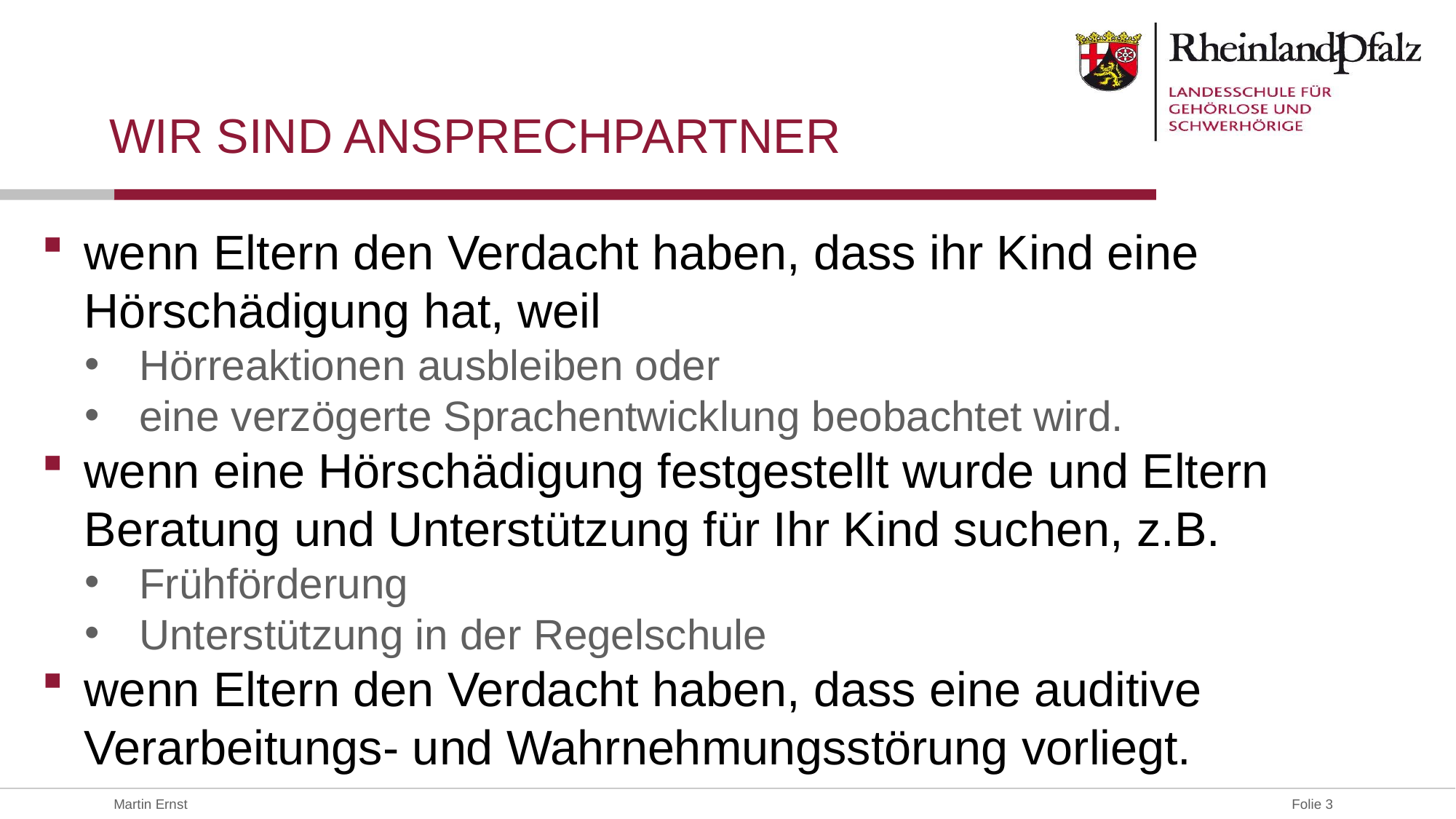

# Wir sind Ansprechpartner
wenn Eltern den Verdacht haben, dass ihr Kind eine Hörschädigung hat, weil
Hörreaktionen ausbleiben oder
eine verzögerte Sprachentwicklung beobachtet wird.
wenn eine Hörschädigung festgestellt wurde und Eltern Beratung und Unterstützung für Ihr Kind suchen, z.B.
Frühförderung
Unterstützung in der Regelschule
wenn Eltern den Verdacht haben, dass eine auditive Verarbeitungs- und Wahrnehmungsstörung vorliegt.